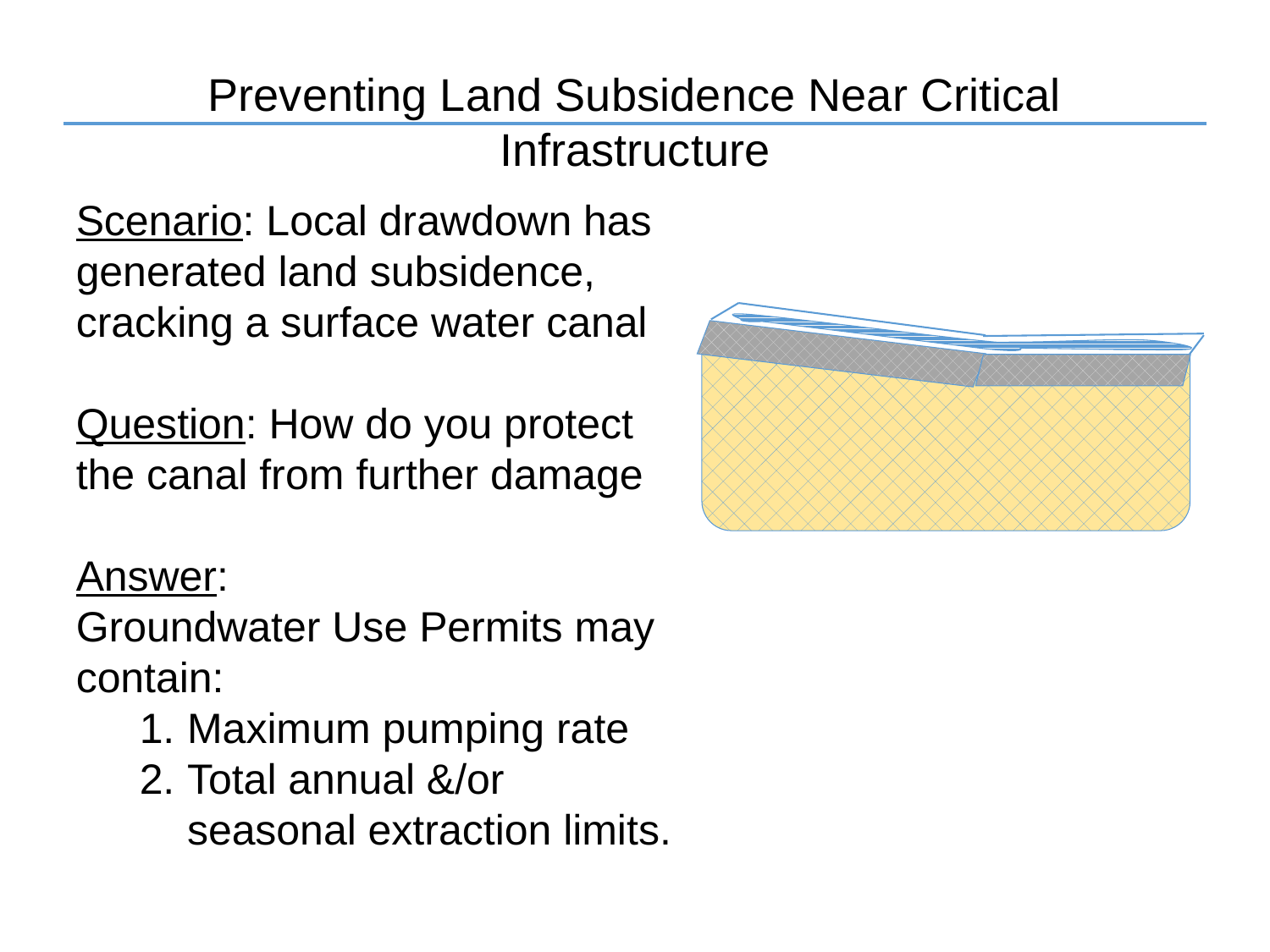

Preventing Land Subsidence Near Critical Infrastructure
Scenario: Local drawdown has generated land subsidence, cracking a surface water canal

Question: How do you protect the canal from further damage

Answer:
Groundwater Use Permits may contain:
Maximum pumping rate
Total annual &/or seasonal extraction limits.